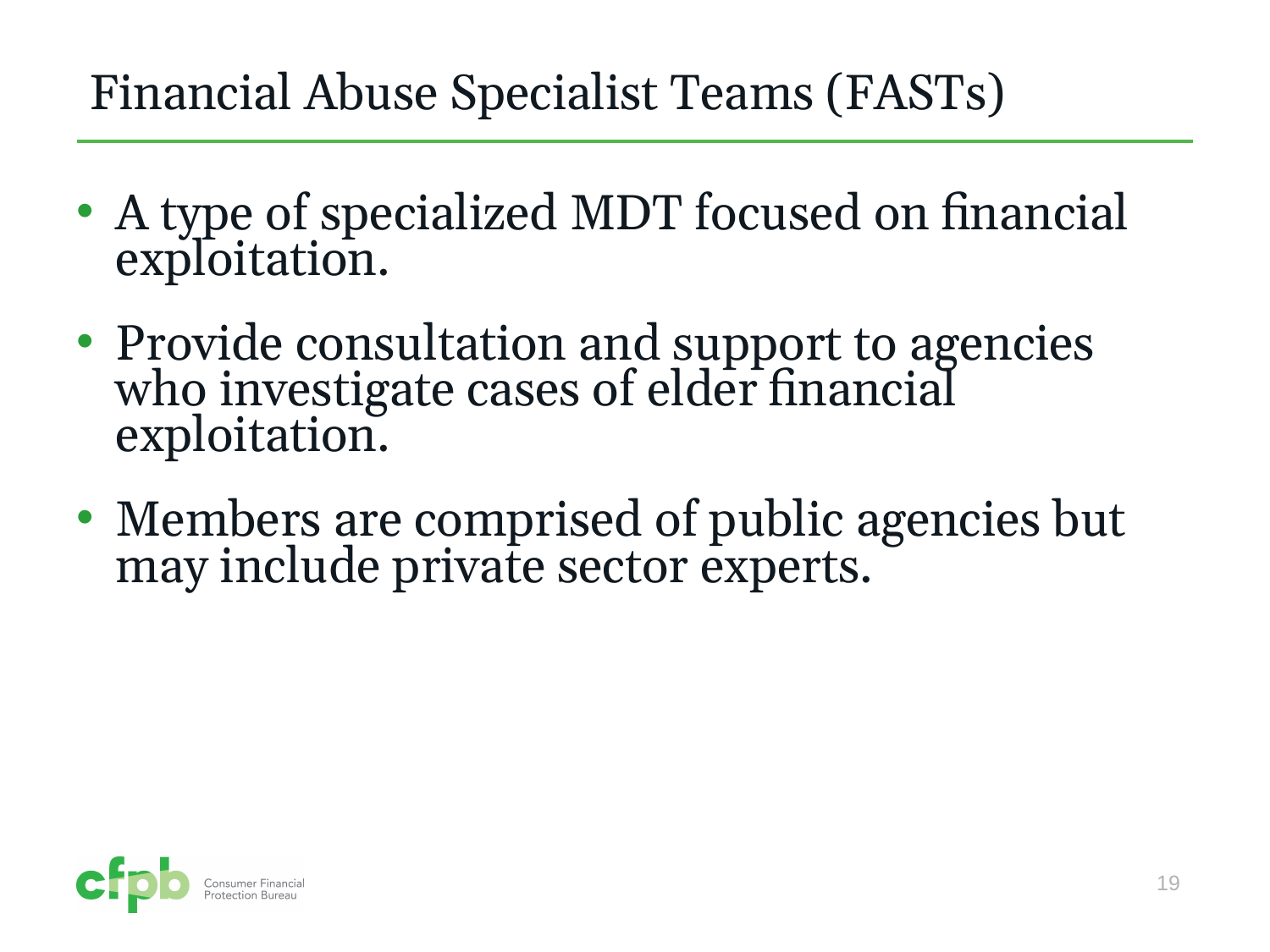

# Financial Abuse Specialist Teams (FASTs)
A type of specialized MDT focused on financial exploitation.
Provide consultation and support to agencies who investigate cases of elder financial exploitation.
Members are comprised of public agencies but may include private sector experts.

19